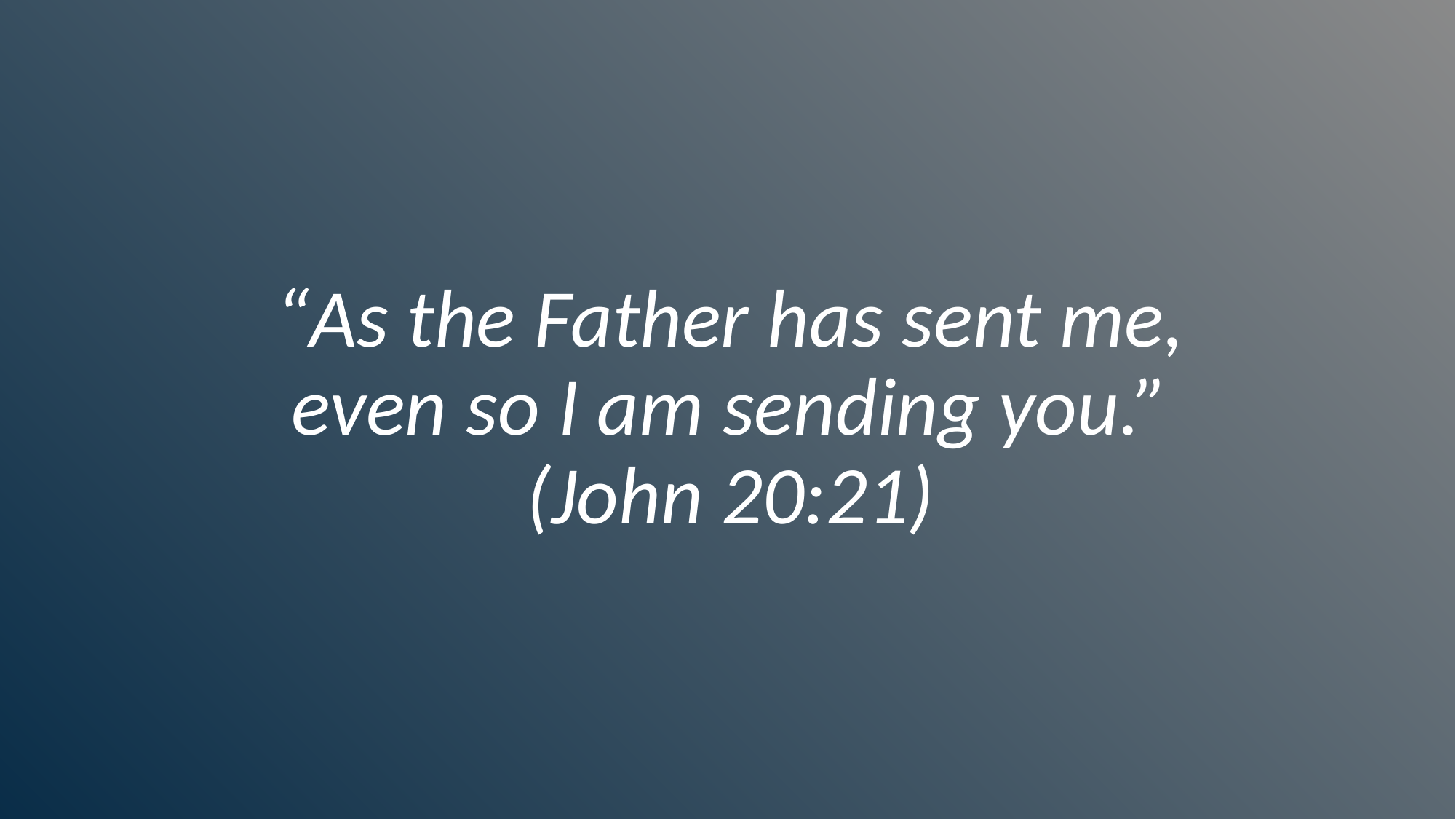

“As the Father has sent me,
even so I am sending you.”
(John 20:21)